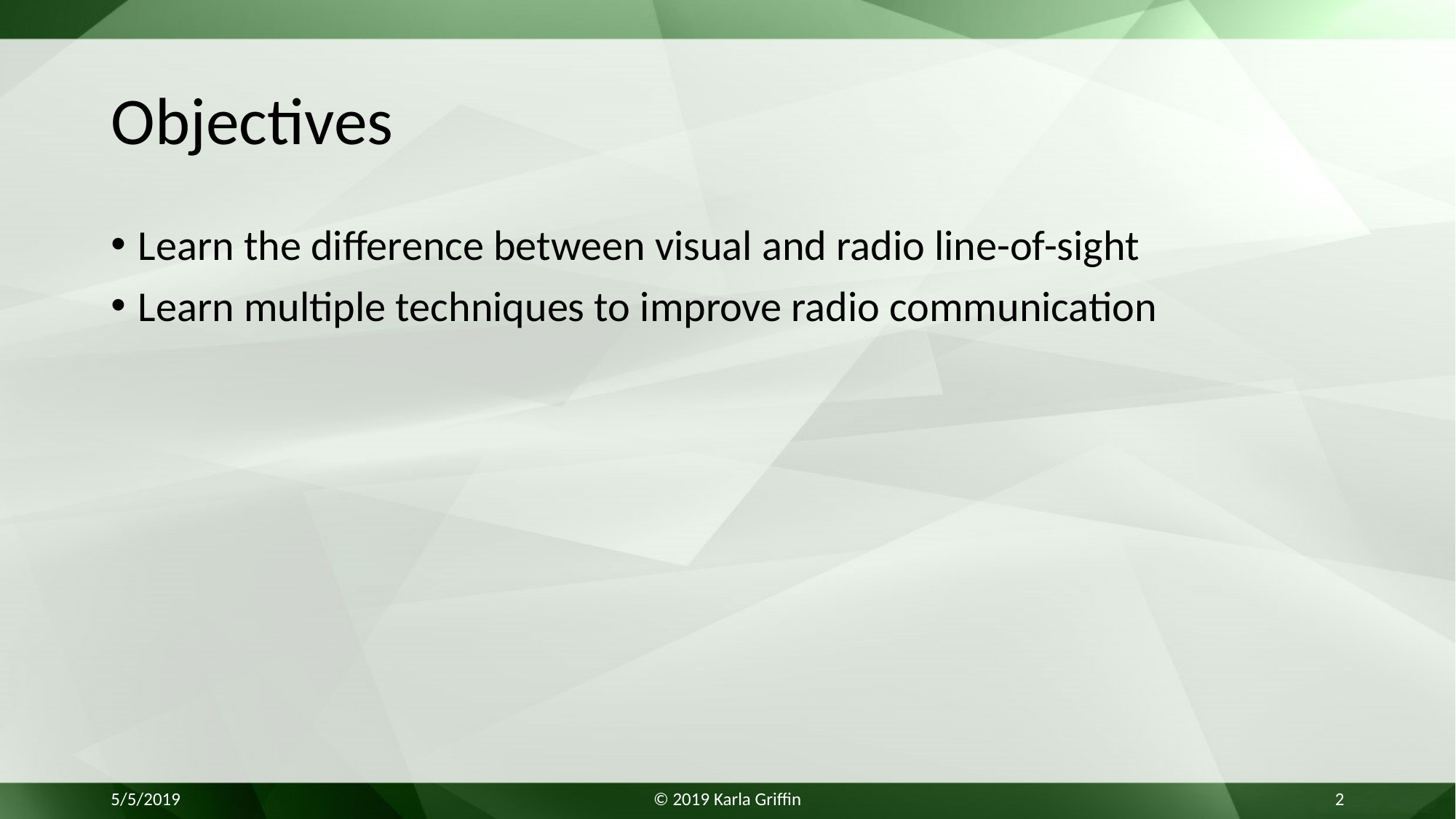

# Objectives
Learn the difference between visual and radio line-of-sight
Learn multiple techniques to improve radio communication
5/5/2019
© 2019 Karla Griffin
2